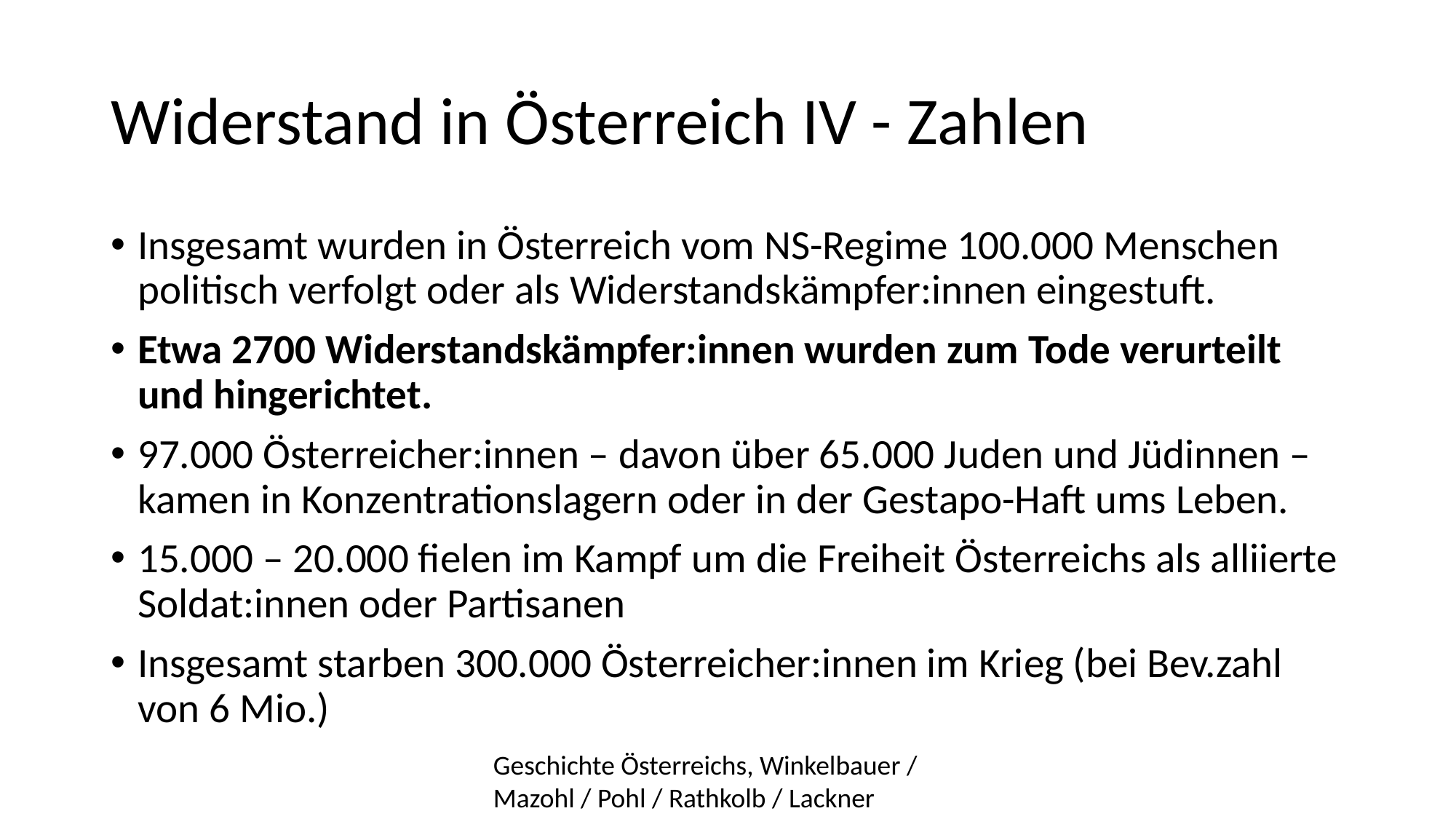

# Widerstand in Österreich IV - Zahlen
Insgesamt wurden in Österreich vom NS-Regime 100.000 Menschen politisch verfolgt oder als Widerstandskämpfer:innen eingestuft.
Etwa 2700 Widerstandskämpfer:innen wurden zum Tode verurteilt und hingerichtet.
97.000 Österreicher:innen – davon über 65.000 Juden und Jüdinnen – kamen in Konzentrationslagern oder in der Gestapo-Haft ums Leben.
15.000 – 20.000 fielen im Kampf um die Freiheit Österreichs als alliierte Soldat:innen oder Partisanen
Insgesamt starben 300.000 Österreicher:innen im Krieg (bei Bev.zahl von 6 Mio.)
Geschichte Österreichs, Winkelbauer / Mazohl / Pohl / Rathkolb / Lackner